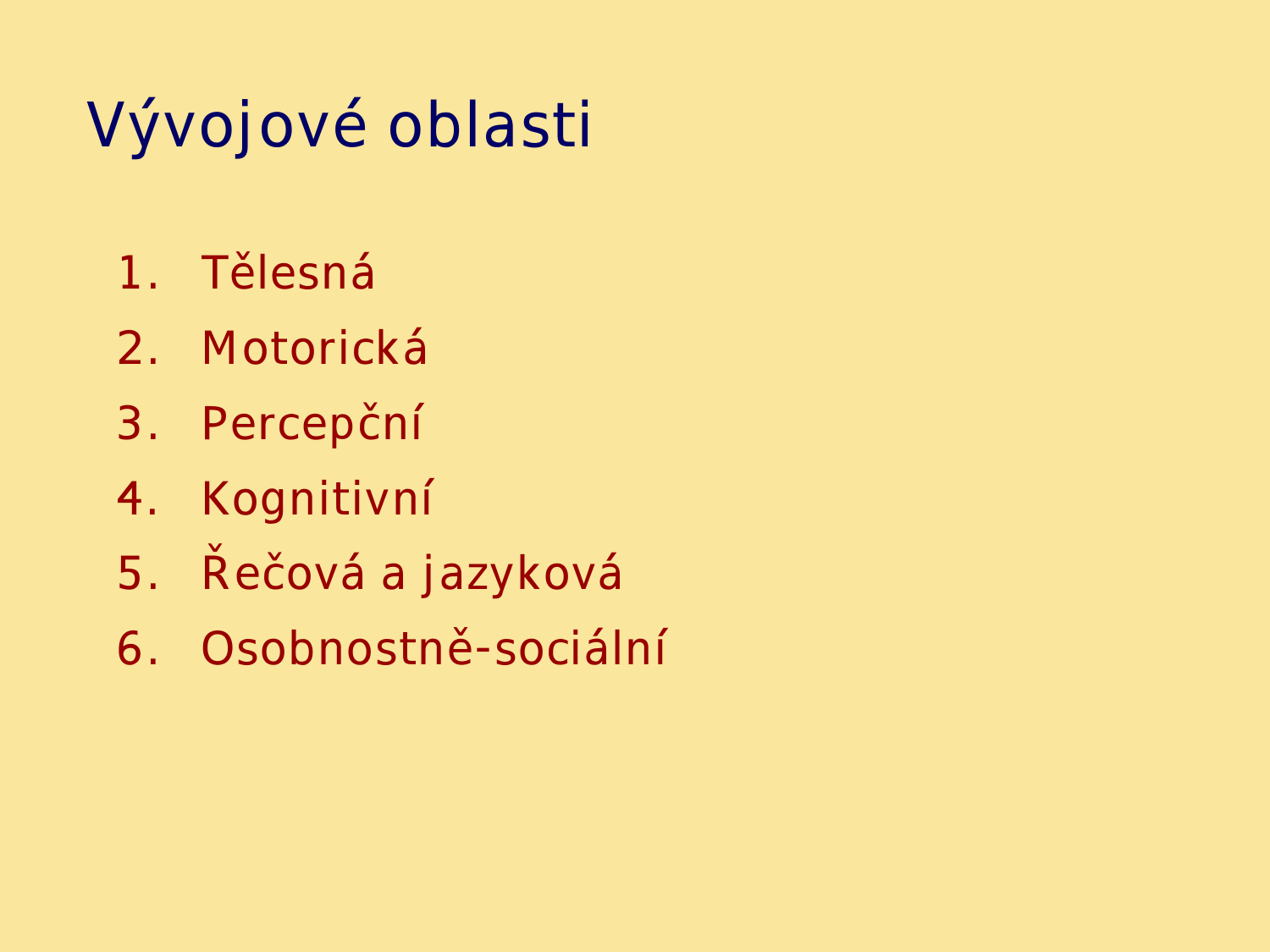

# Vývojové oblasti
Tělesná
Motorická
Percepční
Kognitivní
Řečová a jazyková
Osobnostně-sociální